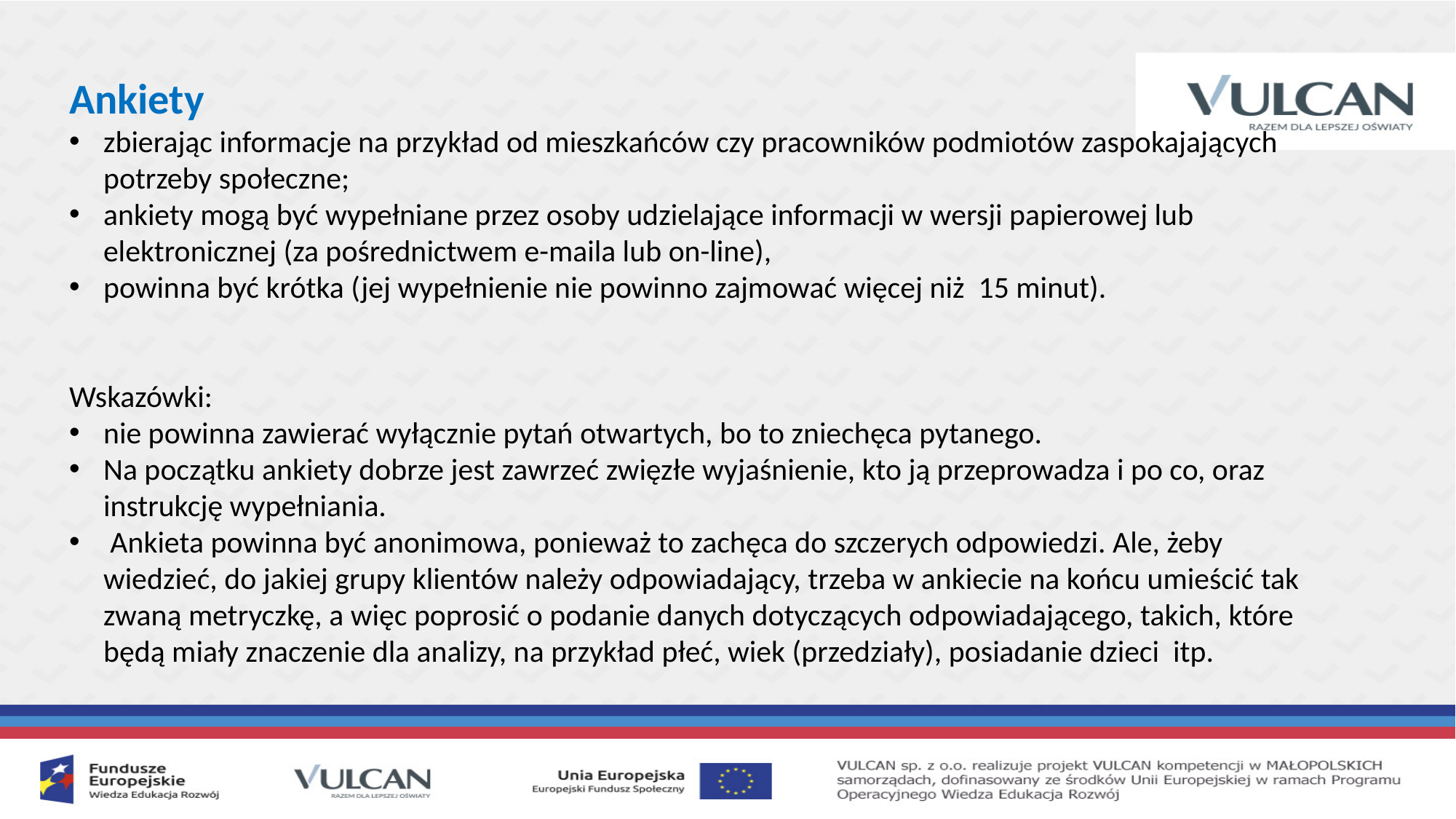

Ankiety
zbierając informacje na przykład od mieszkańców czy pracowników podmiotów zaspokajających potrzeby społeczne;
ankiety mogą być wypełniane przez osoby udzielające informacji w wersji papierowej lub elektronicznej (za pośrednictwem e-maila lub on-line),
powinna być krótka (jej wypełnienie nie powinno zajmować więcej niż  15 minut).

Wskazówki:
nie powinna zawierać wyłącznie pytań otwartych, bo to zniechęca pytanego.
Na początku ankiety dobrze jest zawrzeć zwięzłe wyjaśnienie, kto ją przeprowadza i po co, oraz instrukcję wypełniania.
 Ankieta powinna być anonimowa, ponieważ to zachęca do szczerych odpowiedzi. Ale, żeby wiedzieć, do jakiej grupy klientów należy odpowiadający, trzeba w ankiecie na końcu umieścić tak zwaną metryczkę, a więc poprosić o podanie danych dotyczących odpowiadającego, takich, które będą miały znaczenie dla analizy, na przykład płeć, wiek (przedziały), posiadanie dzieci  itp.